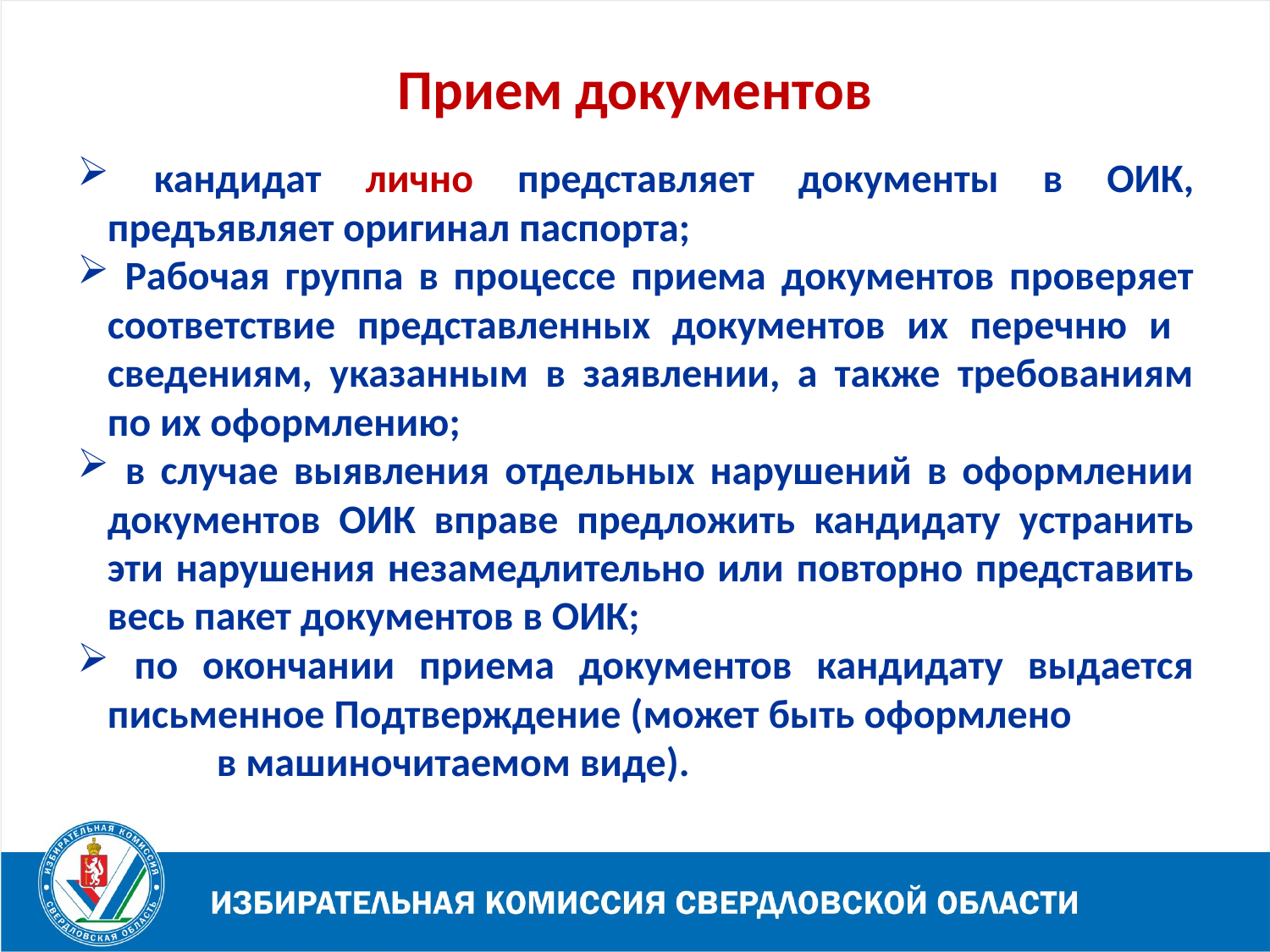

Прием документов
 кандидат лично представляет документы в ОИК, предъявляет оригинал паспорта;
 Рабочая группа в процессе приема документов проверяет соответствие представленных документов их перечню и  сведениям, указанным в заявлении, а также требованиям по их оформлению;
 в случае выявления отдельных нарушений в оформлении документов ОИК вправе предложить кандидату устранить эти нарушения незамедлительно или повторно представить весь пакет документов в ОИК;
 по окончании приема документов кандидату выдается письменное Подтверждение (может быть оформлено                          в машиночитаемом виде).